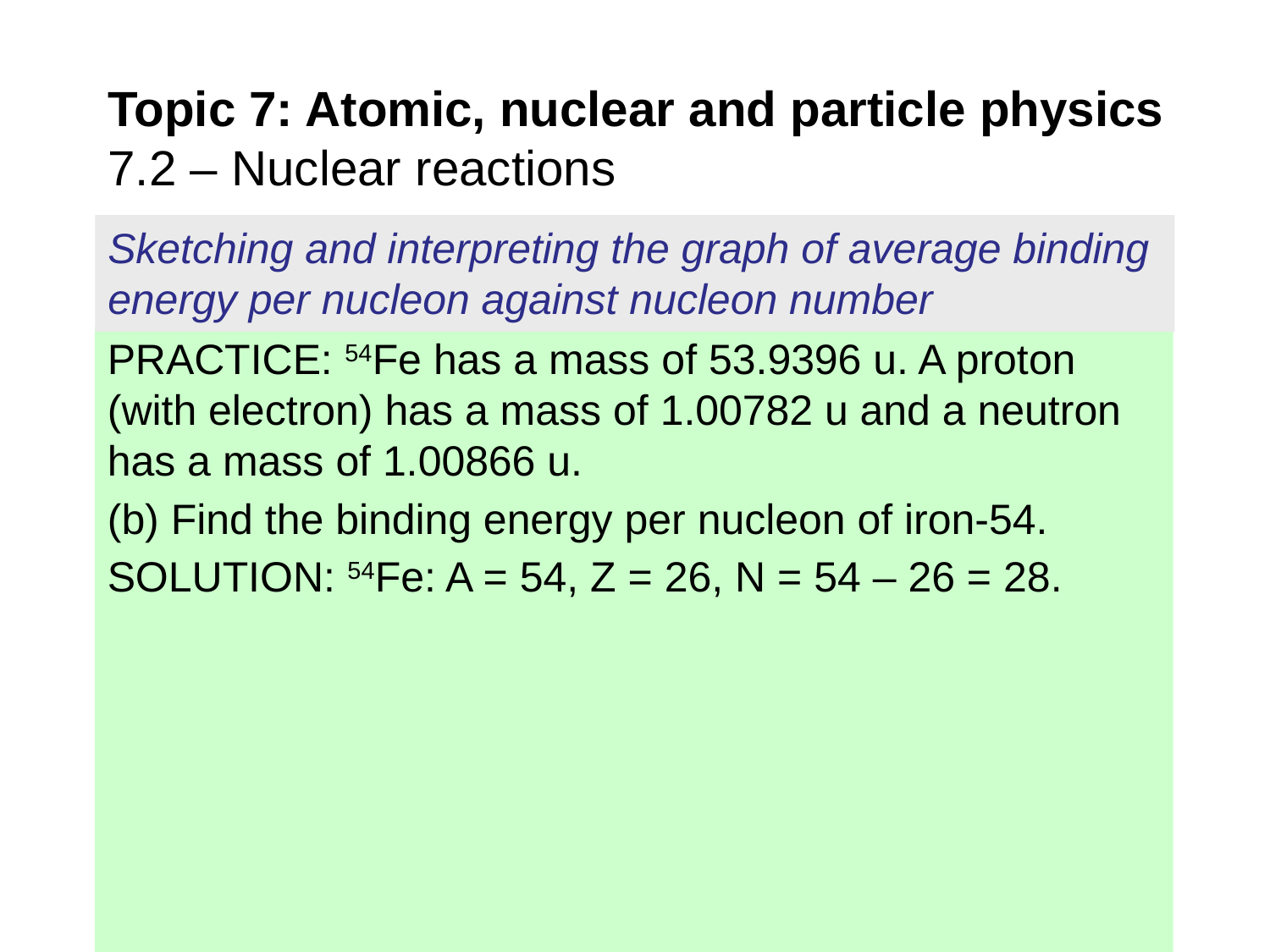

# Topic 7: Atomic, nuclear and particle physics 7.2 – Nuclear reactions
Sketching and interpreting the graph of average binding energy per nucleon against nucleon number
PRACTICE: 54Fe has a mass of 53.9396 u. A proton (with electron) has a mass of 1.00782 u and a neutron has a mass of 1.00866 u.
(b) Find the binding energy per nucleon of iron-54.
SOLUTION: 54Fe: A = 54, Z = 26, N = 54 – 26 = 28.